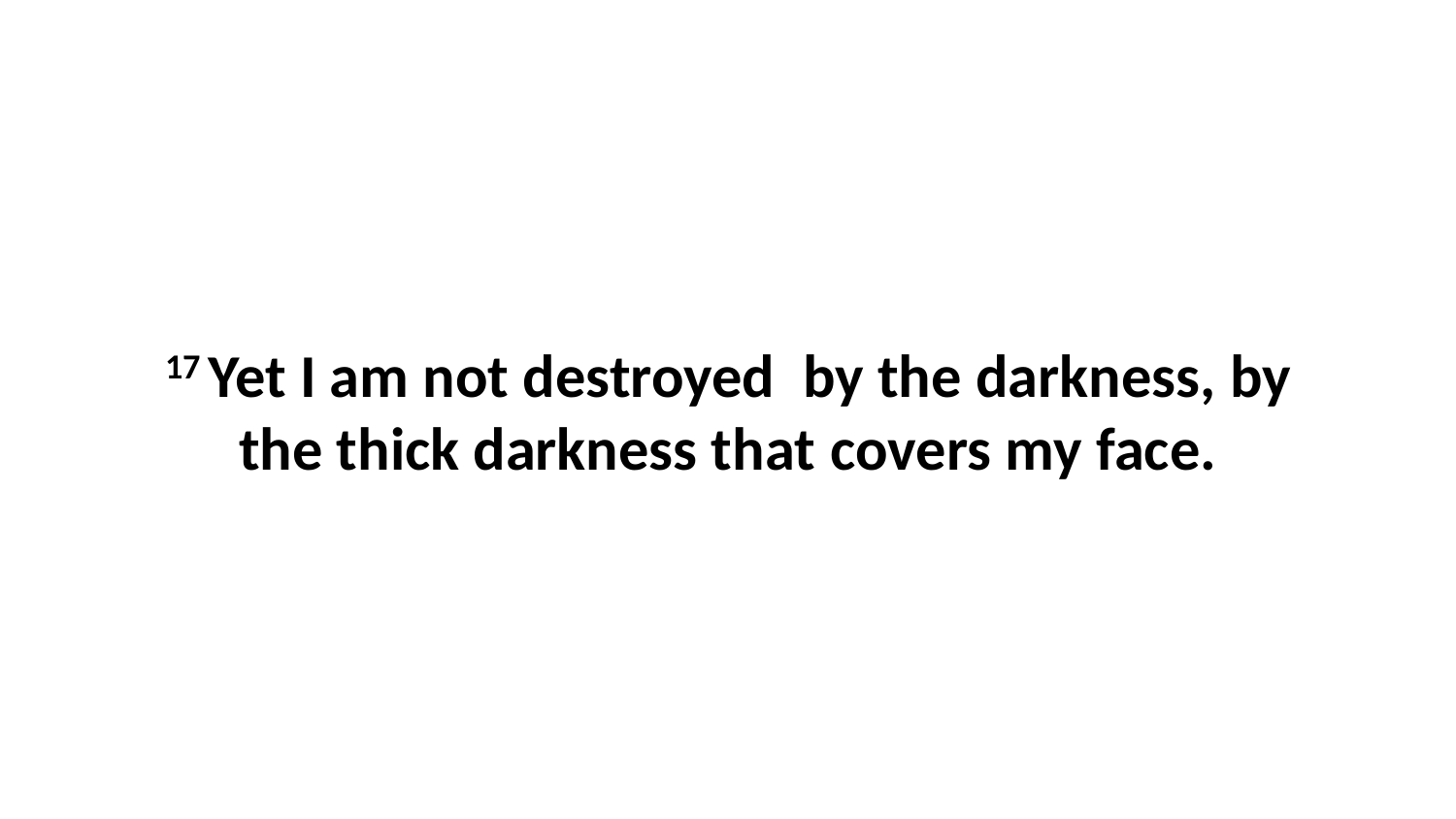

17 Yet I am not destroyed  by the darkness, by the thick darkness that covers my face.